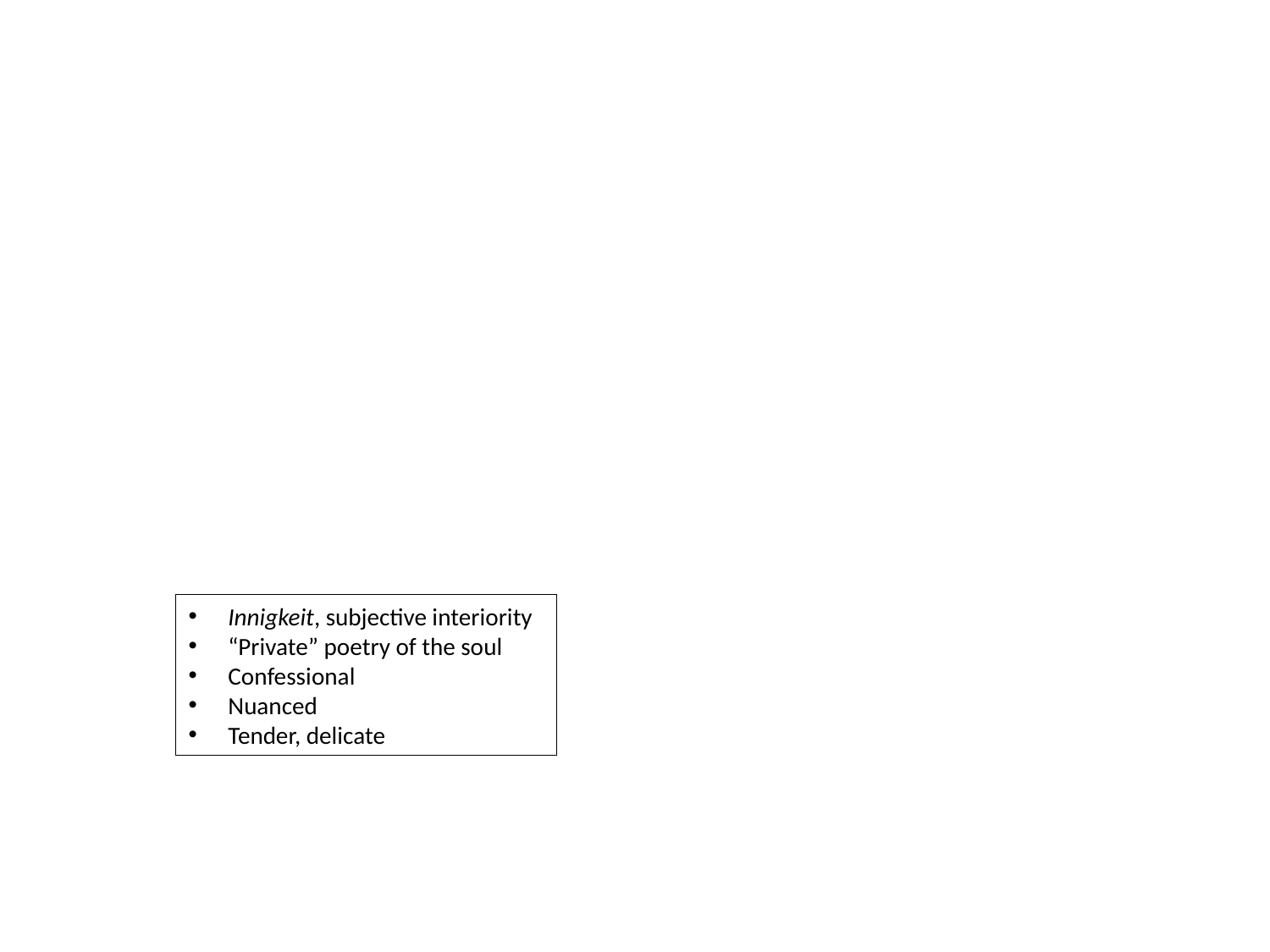

Innigkeit, subjective interiority
“Private” poetry of the soul
Confessional
Nuanced
Tender, delicate